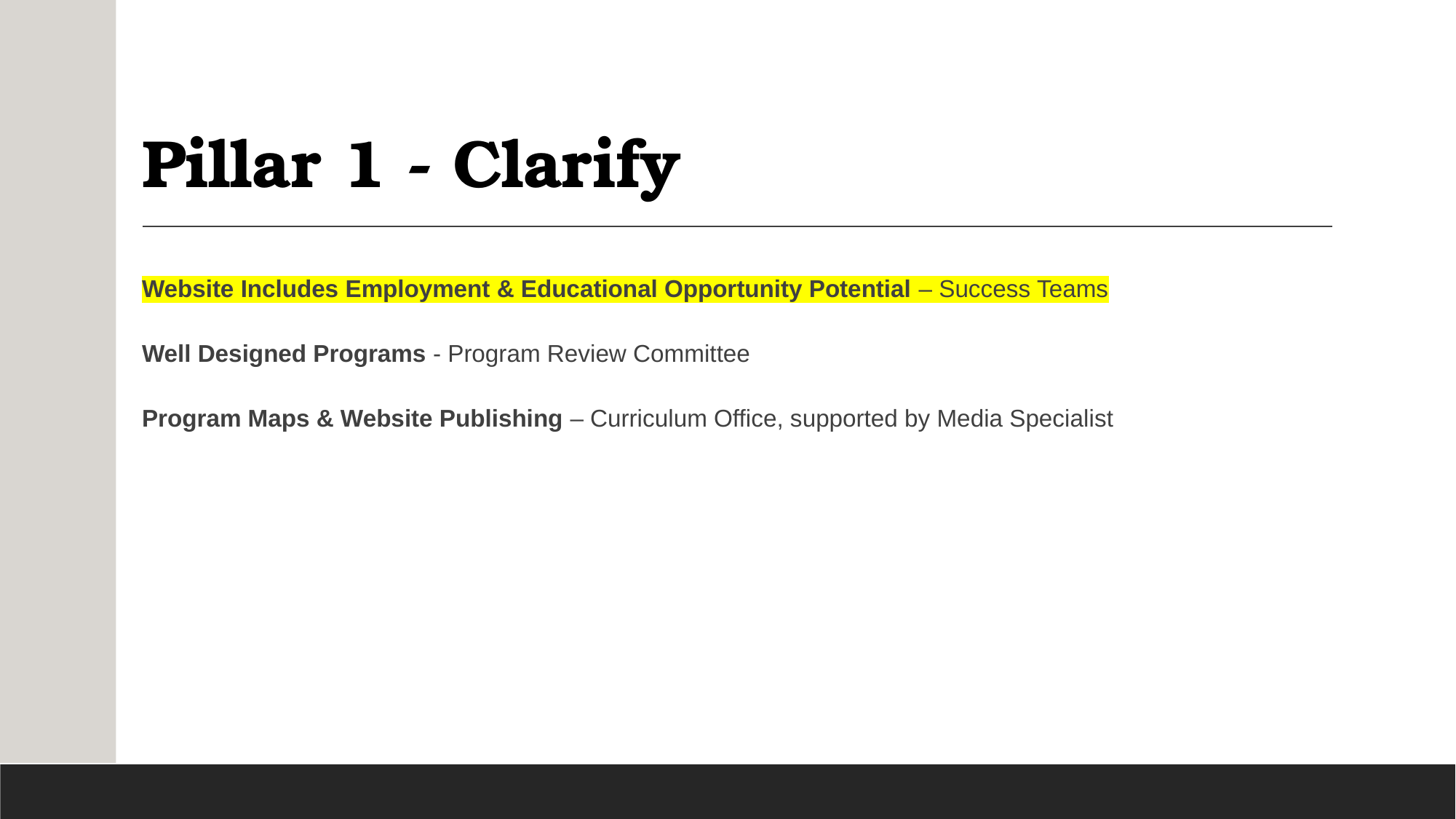

# Pillar 1 - Clarify
Website Includes Employment & Educational Opportunity Potential – Success Teams
Well Designed Programs - Program Review Committee
Program Maps & Website Publishing – Curriculum Office, supported by Media Specialist